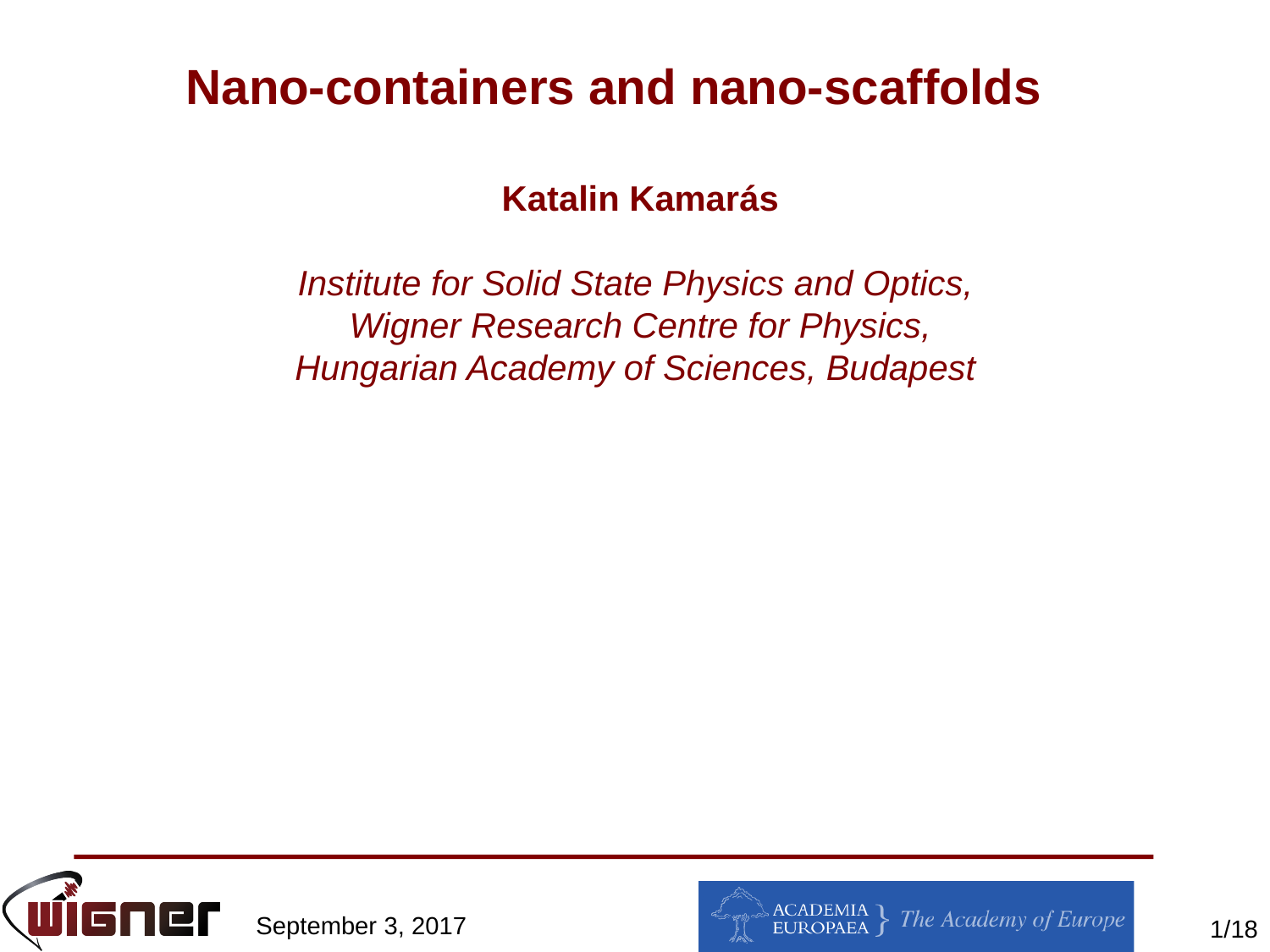

# Nano-containers and nano-scaffolds
Katalin Kamarás

Institute for Solid State Physics and Optics,
Wigner Research Centre for Physics,
Hungarian Academy of Sciences, Budapest

September 3, 2017
1/18